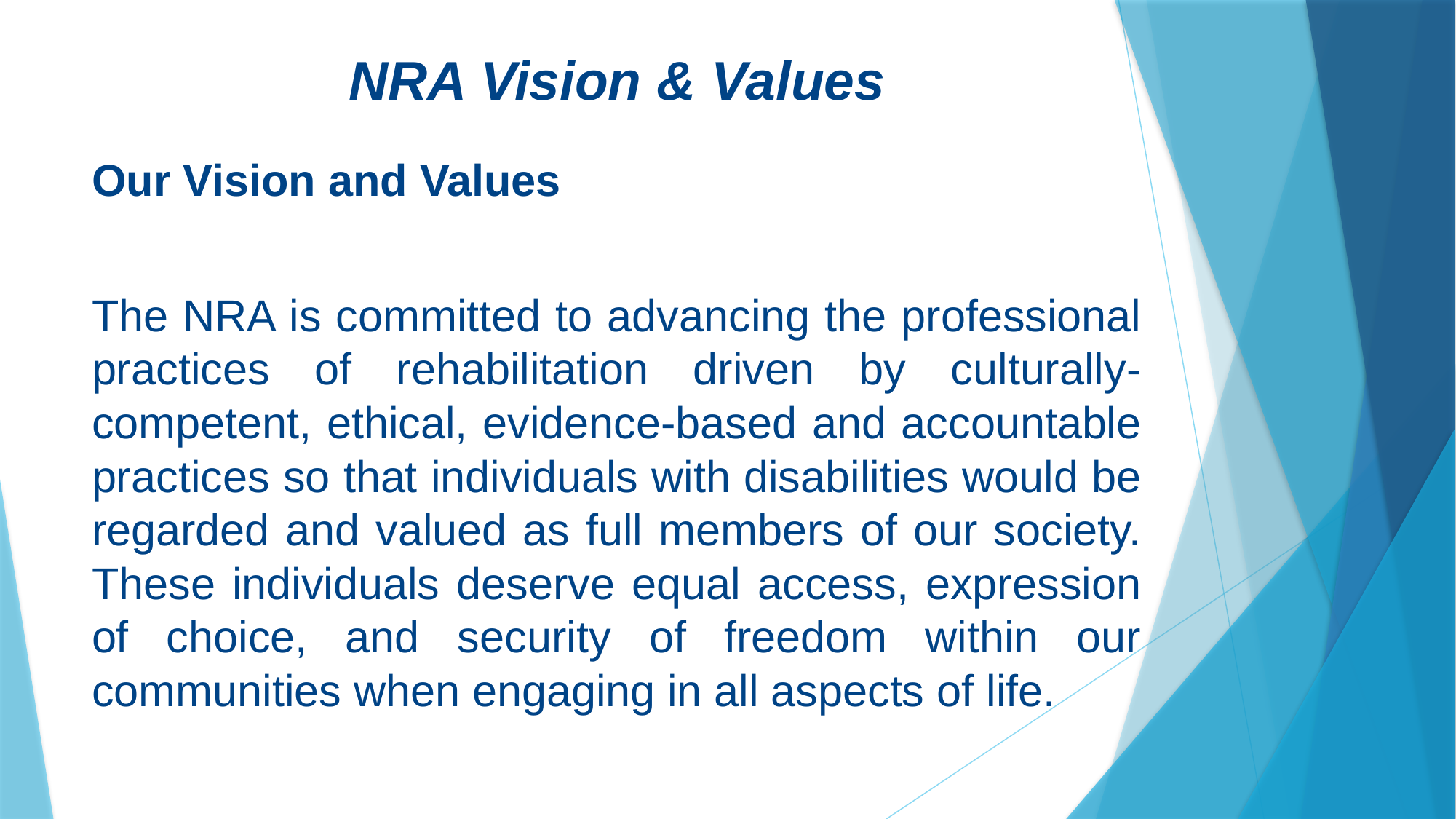

# NRA Vision & Values
Our Vision and Values

The NRA is committed to advancing the professional practices of rehabilitation driven by culturally-competent, ethical, evidence-based and accountable practices so that individuals with disabilities would be regarded and valued as full members of our society. These individuals deserve equal access, expression of choice, and security of freedom within our communities when engaging in all aspects of life.